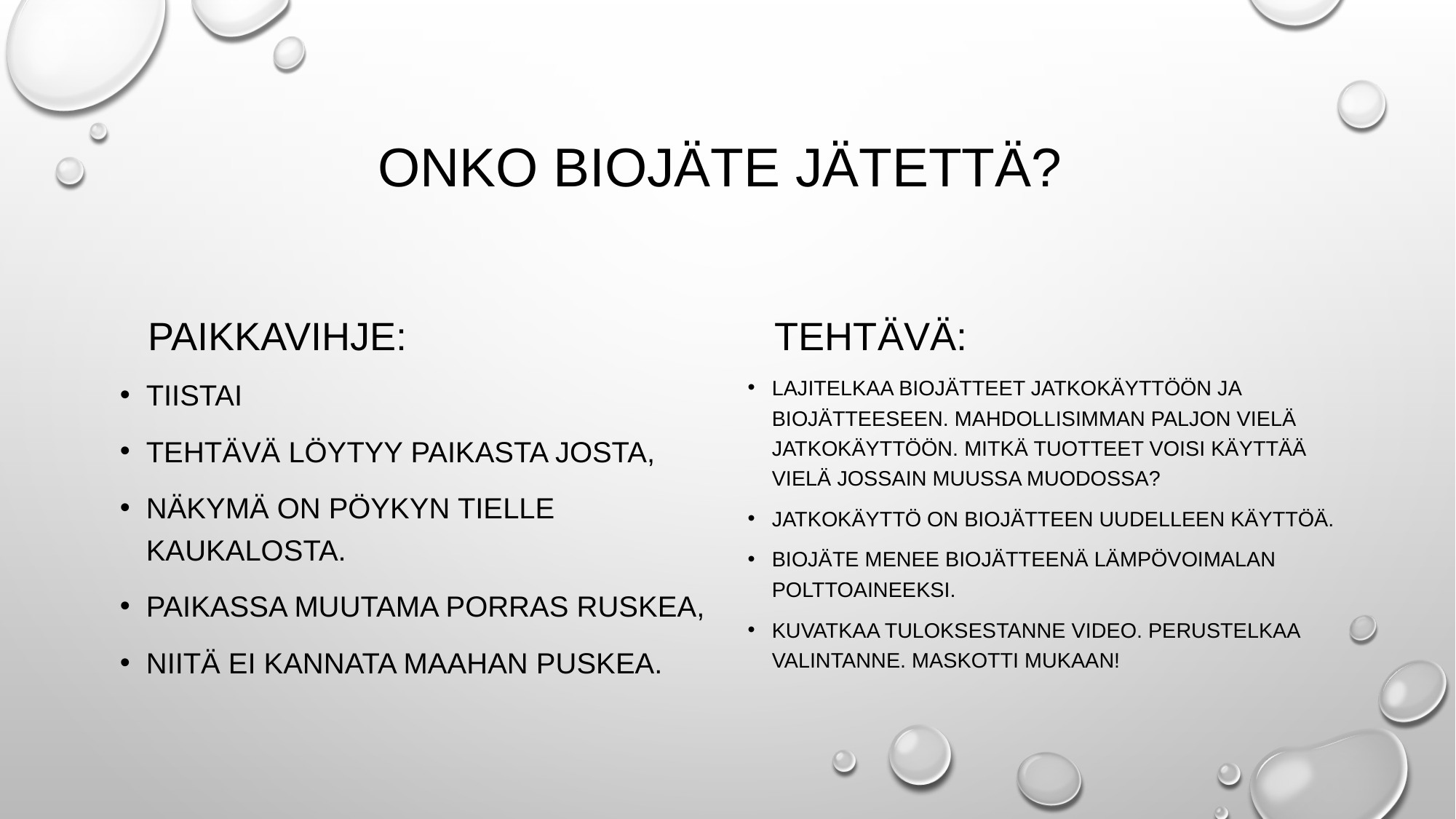

# Onko biojäte jätettä?
Paikkavihje:
Tehtävä:
Tiistai
Tehtävä löytyy paikasta josta,
Näkymä on pöykyn tielle kaukalosta.
Paikassa muutama porras ruskea,
Niitä ei kannata maahan puskea.
Lajitelkaa biojätteet jatkokäyttöön ja biojätteeseen. Mahdollisimman paljon vielä jatkokäyttöön. Mitkä tuotteet voisi käyttää vielä jossain muussa muodossa?
Jatkokäyttö on biojätteen uudelleen käyttöä.
Biojäte menee biojätteenä lämpövoimalan polttoaineeksi.
Kuvatkaa tuloksestanne video. Perustelkaa valintanne. Maskotti mukaan!